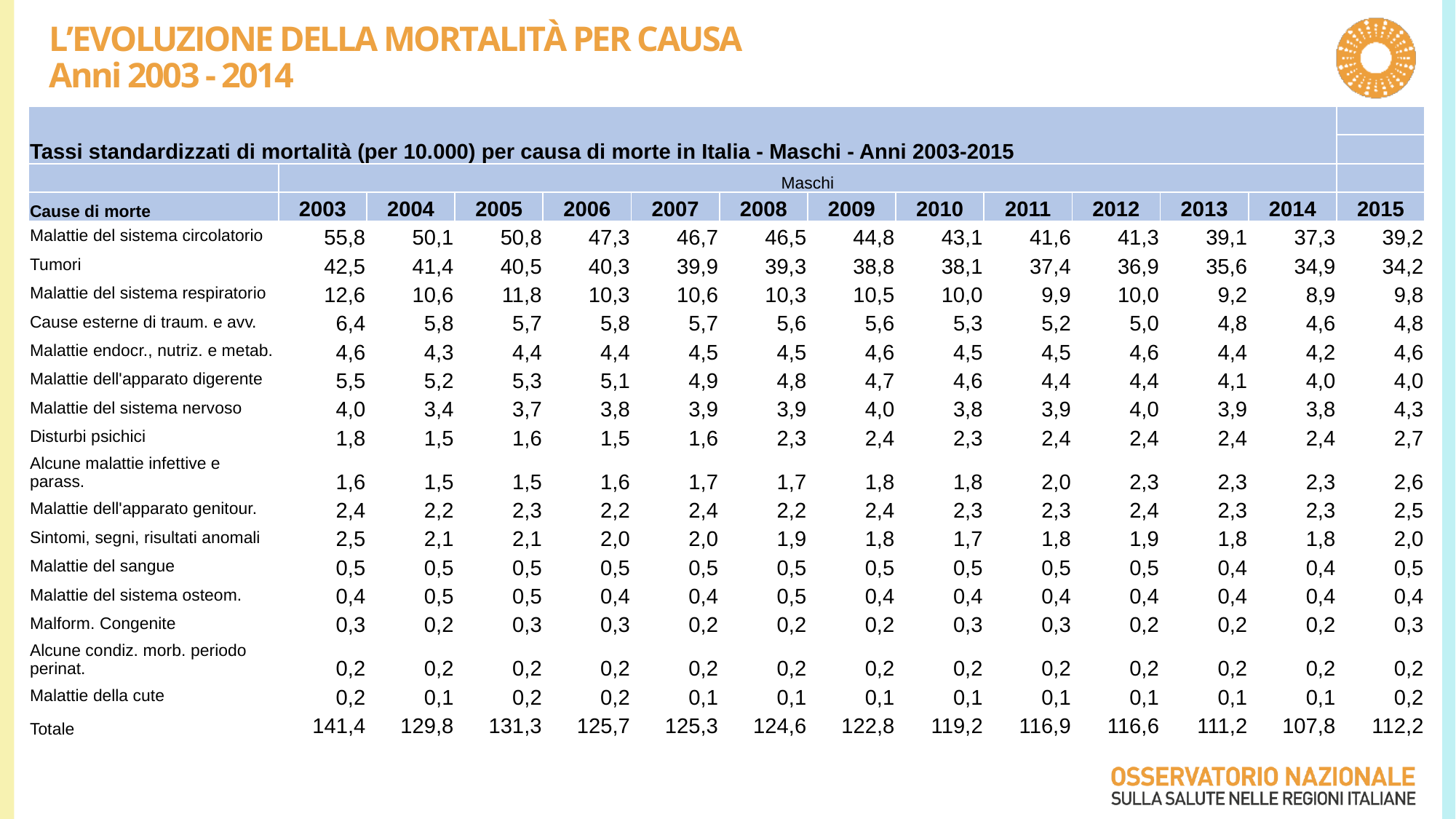

# L’EVOLUZIONE DELLA MORTALITÀ PER CAUSA Anni 2003 - 2014
| Tassi standardizzati di mortalità (per 10.000) per causa di morte in Italia - Maschi - Anni 2003-2015 |  |  |  |  |  |  |  |  |  |  |  |  |  |
| --- | --- | --- | --- | --- | --- | --- | --- | --- | --- | --- | --- | --- | --- |
|  |  |  |  |  |  |  |  |  |  |  |  |  |  |
|  | Maschi |  |  |  |  |  |  |  |  |  |  |  |  |
| Cause di morte | 2003 | 2004 | 2005 | 2006 | 2007 | 2008 | 2009 | 2010 | 2011 | 2012 | 2013 | 2014 | 2015 |
| Malattie del sistema circolatorio | 55,8 | 50,1 | 50,8 | 47,3 | 46,7 | 46,5 | 44,8 | 43,1 | 41,6 | 41,3 | 39,1 | 37,3 | 39,2 |
| Tumori | 42,5 | 41,4 | 40,5 | 40,3 | 39,9 | 39,3 | 38,8 | 38,1 | 37,4 | 36,9 | 35,6 | 34,9 | 34,2 |
| Malattie del sistema respiratorio | 12,6 | 10,6 | 11,8 | 10,3 | 10,6 | 10,3 | 10,5 | 10,0 | 9,9 | 10,0 | 9,2 | 8,9 | 9,8 |
| Cause esterne di traum. e avv. | 6,4 | 5,8 | 5,7 | 5,8 | 5,7 | 5,6 | 5,6 | 5,3 | 5,2 | 5,0 | 4,8 | 4,6 | 4,8 |
| Malattie endocr., nutriz. e metab. | 4,6 | 4,3 | 4,4 | 4,4 | 4,5 | 4,5 | 4,6 | 4,5 | 4,5 | 4,6 | 4,4 | 4,2 | 4,6 |
| Malattie dell'apparato digerente | 5,5 | 5,2 | 5,3 | 5,1 | 4,9 | 4,8 | 4,7 | 4,6 | 4,4 | 4,4 | 4,1 | 4,0 | 4,0 |
| Malattie del sistema nervoso | 4,0 | 3,4 | 3,7 | 3,8 | 3,9 | 3,9 | 4,0 | 3,8 | 3,9 | 4,0 | 3,9 | 3,8 | 4,3 |
| Disturbi psichici | 1,8 | 1,5 | 1,6 | 1,5 | 1,6 | 2,3 | 2,4 | 2,3 | 2,4 | 2,4 | 2,4 | 2,4 | 2,7 |
| Alcune malattie infettive e parass. | 1,6 | 1,5 | 1,5 | 1,6 | 1,7 | 1,7 | 1,8 | 1,8 | 2,0 | 2,3 | 2,3 | 2,3 | 2,6 |
| Malattie dell'apparato genitour. | 2,4 | 2,2 | 2,3 | 2,2 | 2,4 | 2,2 | 2,4 | 2,3 | 2,3 | 2,4 | 2,3 | 2,3 | 2,5 |
| Sintomi, segni, risultati anomali | 2,5 | 2,1 | 2,1 | 2,0 | 2,0 | 1,9 | 1,8 | 1,7 | 1,8 | 1,9 | 1,8 | 1,8 | 2,0 |
| Malattie del sangue | 0,5 | 0,5 | 0,5 | 0,5 | 0,5 | 0,5 | 0,5 | 0,5 | 0,5 | 0,5 | 0,4 | 0,4 | 0,5 |
| Malattie del sistema osteom. | 0,4 | 0,5 | 0,5 | 0,4 | 0,4 | 0,5 | 0,4 | 0,4 | 0,4 | 0,4 | 0,4 | 0,4 | 0,4 |
| Malform. Congenite | 0,3 | 0,2 | 0,3 | 0,3 | 0,2 | 0,2 | 0,2 | 0,3 | 0,3 | 0,2 | 0,2 | 0,2 | 0,3 |
| Alcune condiz. morb. periodo perinat. | 0,2 | 0,2 | 0,2 | 0,2 | 0,2 | 0,2 | 0,2 | 0,2 | 0,2 | 0,2 | 0,2 | 0,2 | 0,2 |
| Malattie della cute | 0,2 | 0,1 | 0,2 | 0,2 | 0,1 | 0,1 | 0,1 | 0,1 | 0,1 | 0,1 | 0,1 | 0,1 | 0,2 |
| Totale | 141,4 | 129,8 | 131,3 | 125,7 | 125,3 | 124,6 | 122,8 | 119,2 | 116,9 | 116,6 | 111,2 | 107,8 | 112,2 |